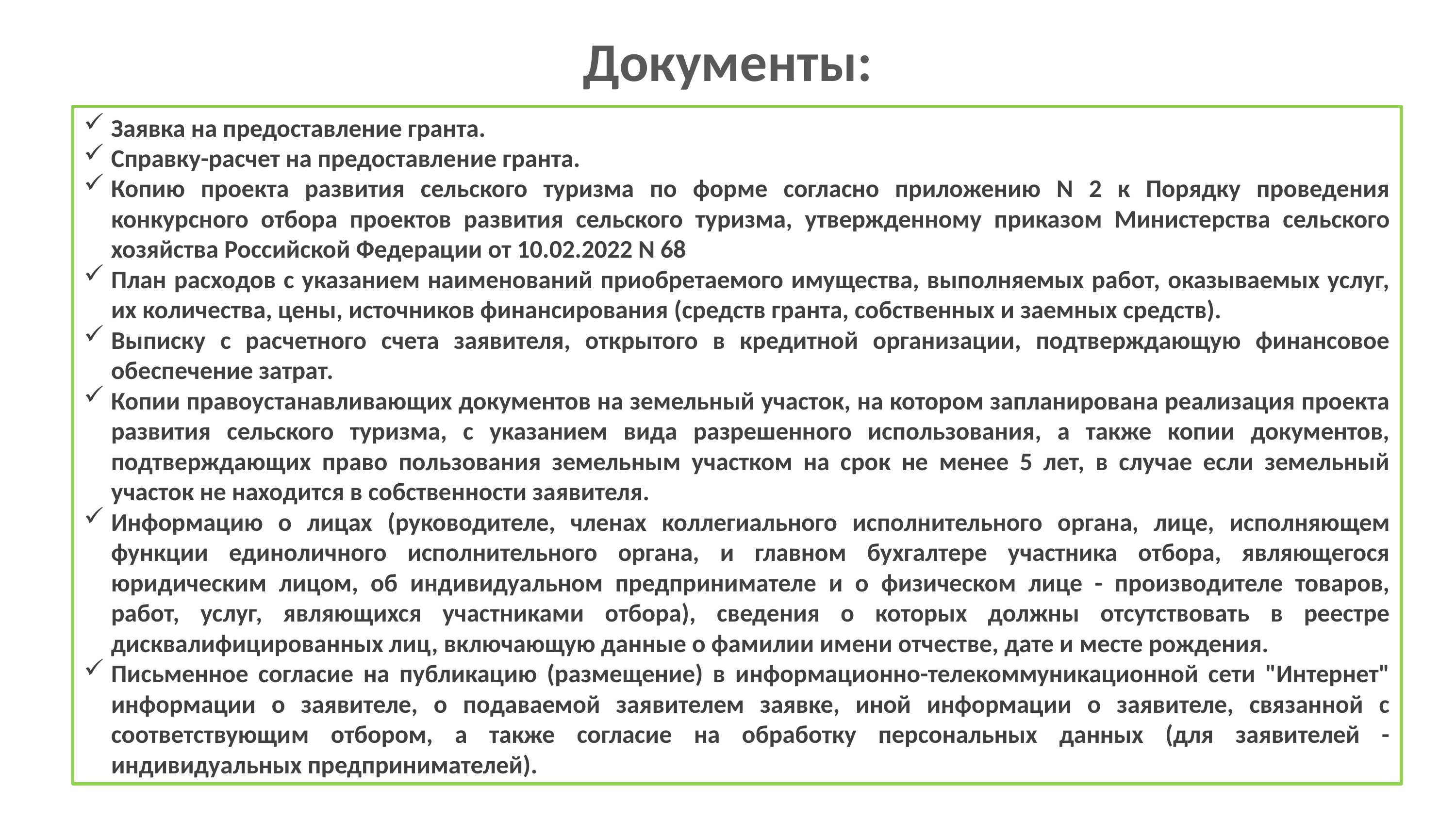

Документы:
Заявка на предоставление гранта.
Справку-расчет на предоставление гранта.
Копию проекта развития сельского туризма по форме согласно приложению N 2 к Порядку проведения конкурсного отбора проектов развития сельского туризма, утвержденному приказом Министерства сельского хозяйства Российской Федерации от 10.02.2022 N 68
План расходов с указанием наименований приобретаемого имущества, выполняемых работ, оказываемых услуг, их количества, цены, источников финансирования (средств гранта, собственных и заемных средств).
Выписку с расчетного счета заявителя, открытого в кредитной организации, подтверждающую финансовое обеспечение затрат.
Копии правоустанавливающих документов на земельный участок, на котором запланирована реализация проекта развития сельского туризма, с указанием вида разрешенного использования, а также копии документов, подтверждающих право пользования земельным участком на срок не менее 5 лет, в случае если земельный участок не находится в собственности заявителя.
Информацию о лицах (руководителе, членах коллегиального исполнительного органа, лице, исполняющем функции единоличного исполнительного органа, и главном бухгалтере участника отбора, являющегося юридическим лицом, об индивидуальном предпринимателе и о физическом лице - производителе товаров, работ, услуг, являющихся участниками отбора), сведения о которых должны отсутствовать в реестре дисквалифицированных лиц, включающую данные о фамилии имени отчестве, дате и месте рождения.
Письменное согласие на публикацию (размещение) в информационно-телекоммуникационной сети "Интернет" информации о заявителе, о подаваемой заявителем заявке, иной информации о заявителе, связанной с соответствующим отбором, а также согласие на обработку персональных данных (для заявителей - индивидуальных предпринимателей).
Secretary